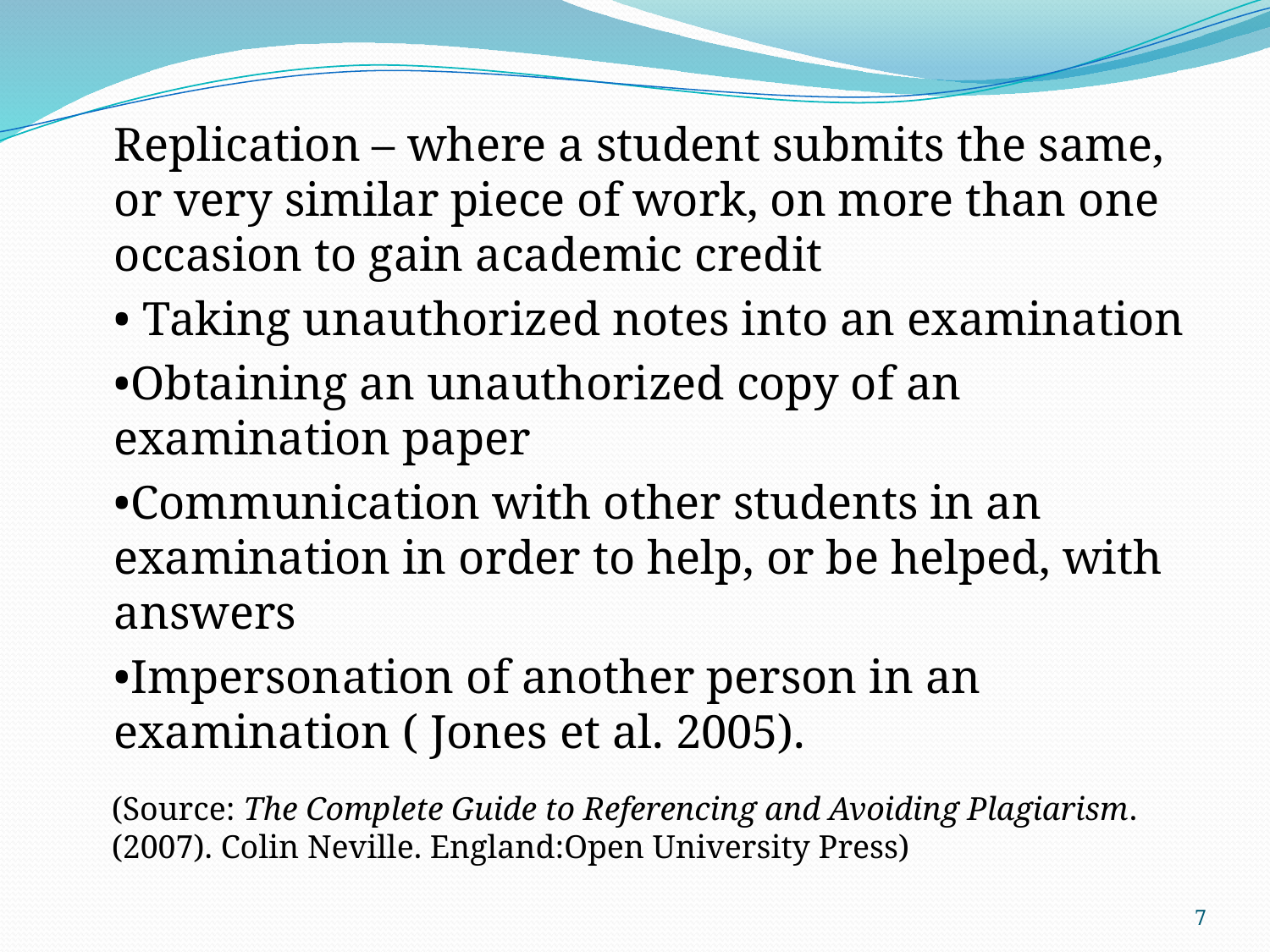

Replication – where a student submits the same, or very similar piece of work, on more than one occasion to gain academic credit
	• Taking unauthorized notes into an examination
	•Obtaining an unauthorized copy of an examination paper
	•Communication with other students in an examination in order to help, or be helped, with answers
	•Impersonation of another person in an examination ( Jones et al. 2005).

(Source: The Complete Guide to Referencing and Avoiding Plagiarism. (2007). Colin Neville. England:Open University Press)
7